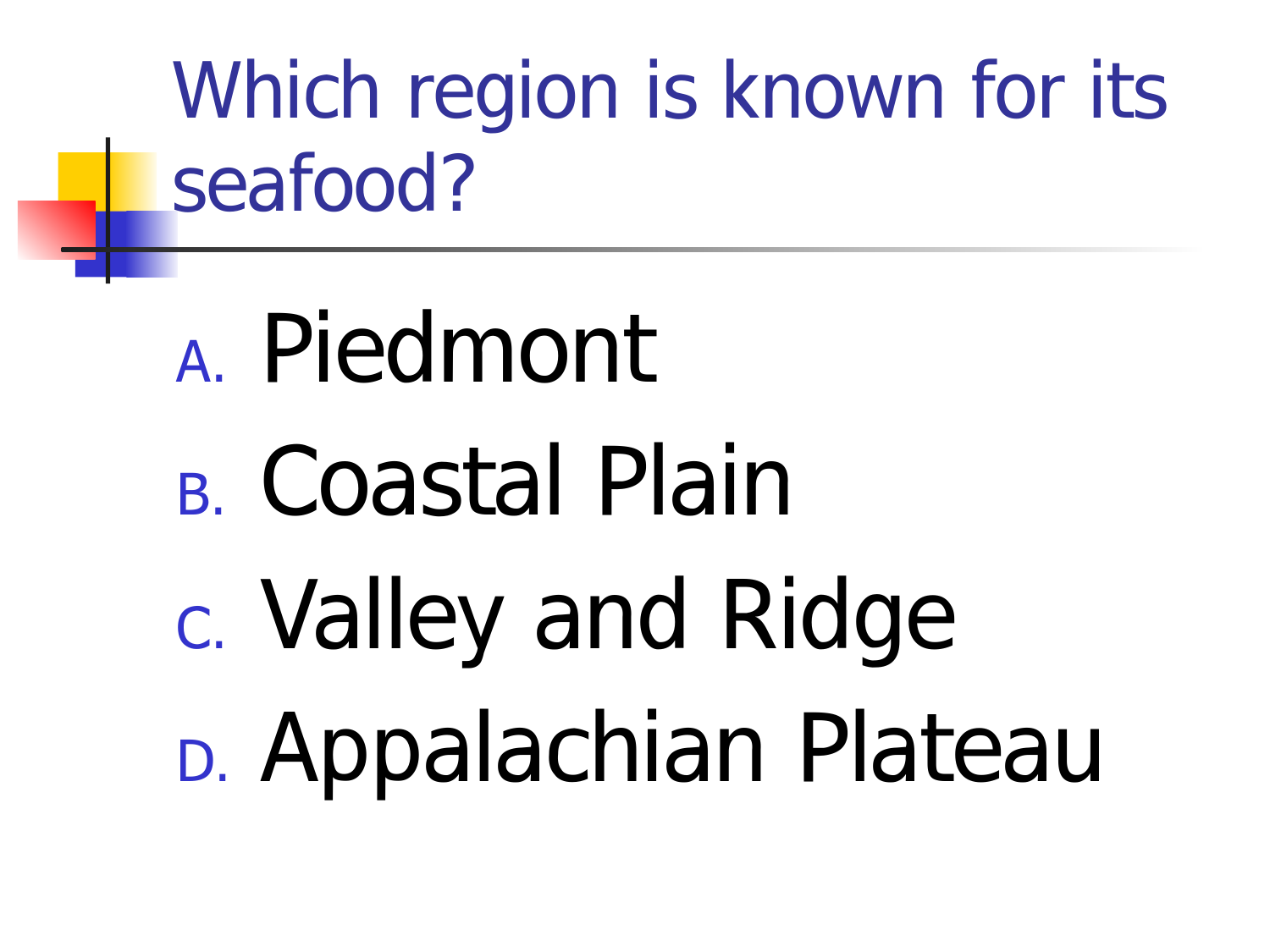

# Which region is known for its seafood?
Piedmont
Coastal Plain
Valley and Ridge
Appalachian Plateau